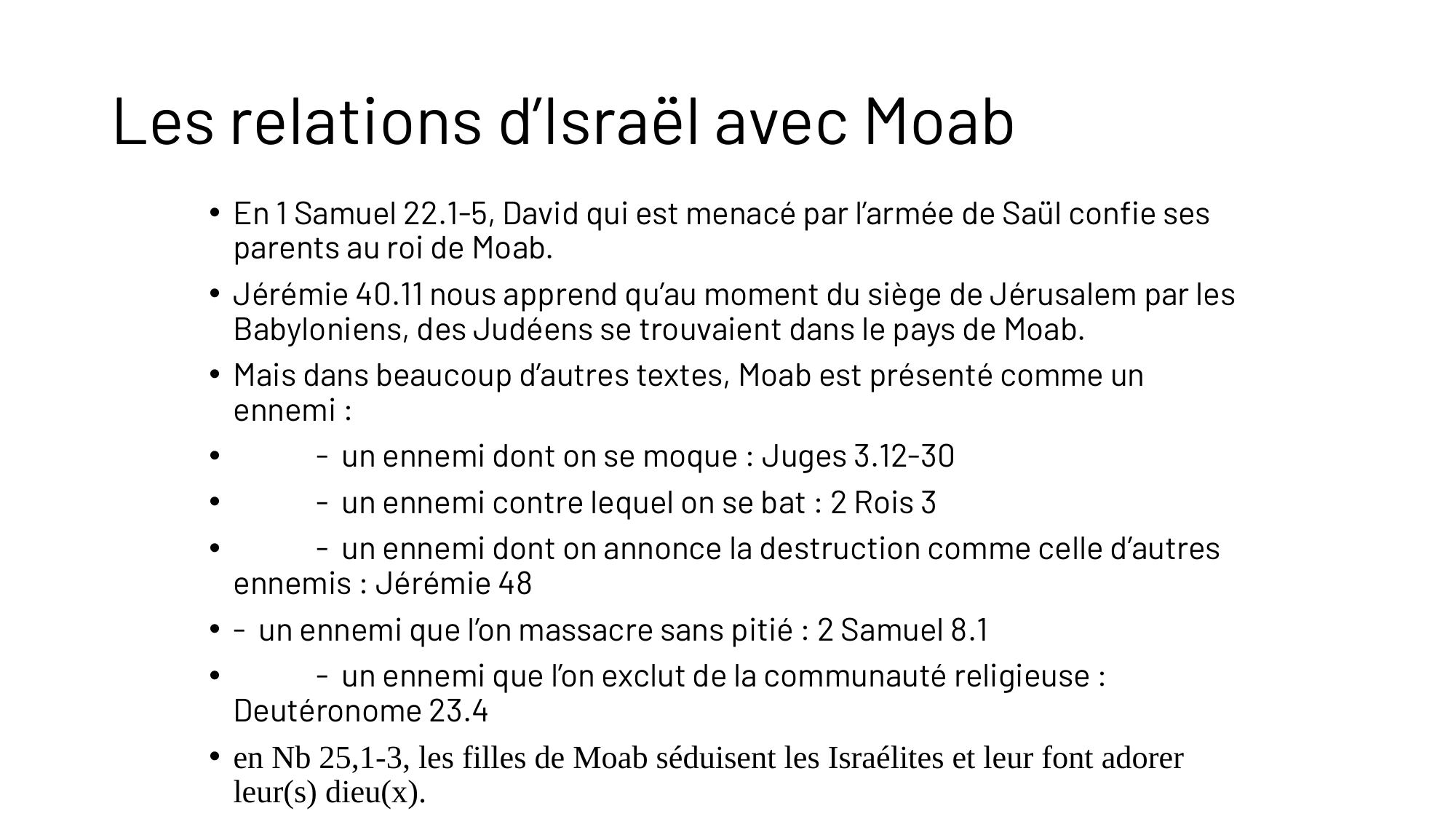

# Les relations d’Israël avec Moab
En 1 Samuel 22.1-5, David qui est menacé par l’armée de Saül confie ses parents au roi de Moab.
Jérémie 40.11 nous apprend qu’au moment du siège de Jérusalem par les Babyloniens, des Judéens se trouvaient dans le pays de Moab.
Mais dans beaucoup d’autres textes, Moab est présenté comme un ennemi :
		-  un ennemi dont on se moque : Juges 3.12-30
		-  un ennemi contre lequel on se bat : 2 Rois 3
		-  un ennemi dont on annonce la destruction  comme celle d’autres ennemis : Jérémie 48
-  un ennemi que l’on massacre sans pitié :  2 Samuel 8.1
		-  un ennemi que l’on exclut de la communauté  religieuse : Deutéronome 23.4
en Nb 25,1-3, les filles de Moab séduisent les Israélites et leur font adorer leur(s) dieu(x).